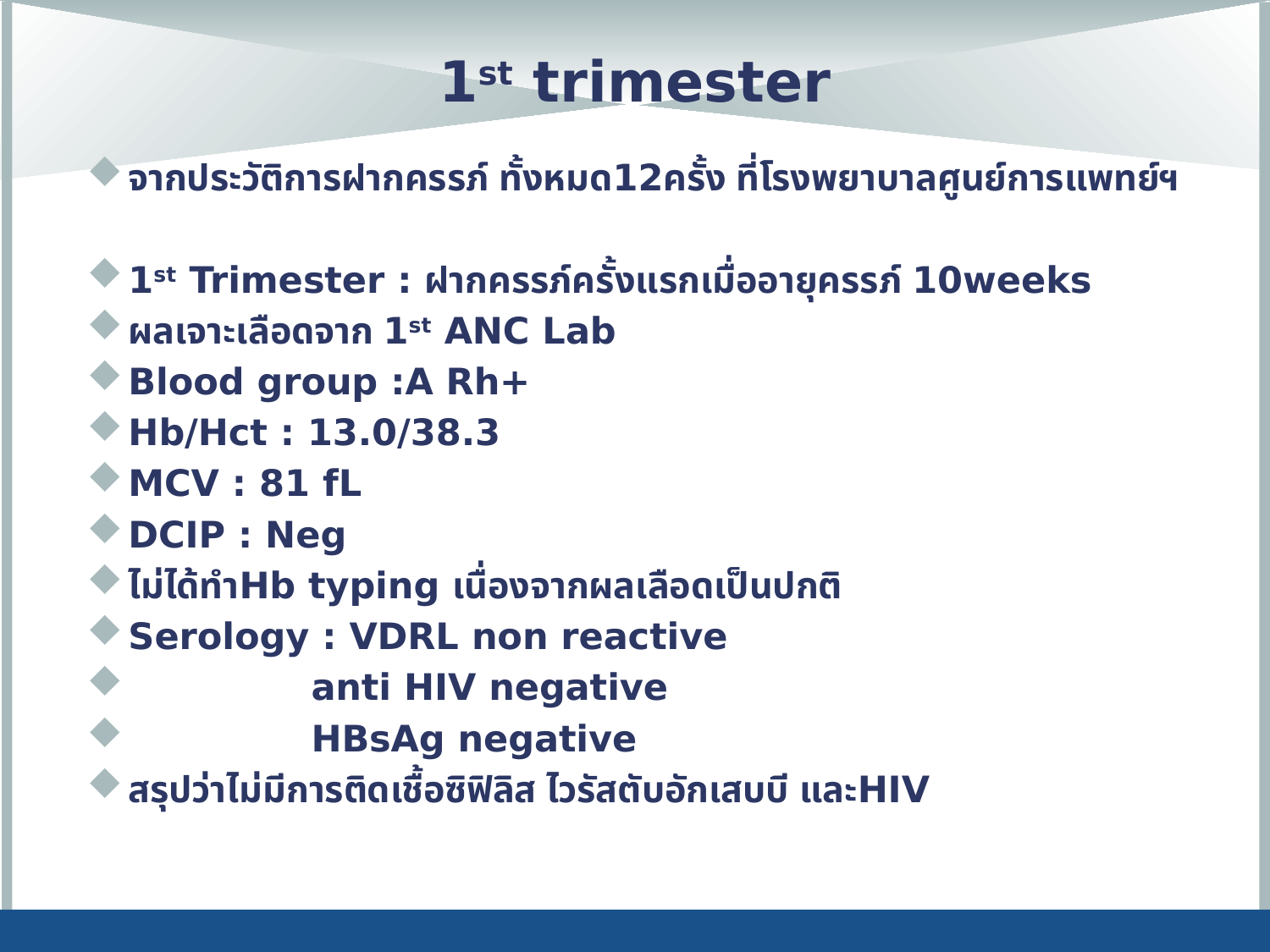

# 1st trimester
จากประวัติการฝากครรภ์ ทั้งหมด12ครั้ง ที่โรงพยาบาลศูนย์การแพทย์ฯ

1st Trimester : ฝากครรภ์ครั้งแรกเมื่ออายุครรภ์ 10weeks
ผลเจาะเลือดจาก 1st ANC Lab
Blood group :A Rh+
Hb/Hct : 13.0/38.3
MCV : 81 fL
DCIP : Neg
ไม่ได้ทำHb typing เนื่องจากผลเลือดเป็นปกติ
Serology : VDRL non reactive
	       anti HIV negative
	       HBsAg negative
สรุปว่าไม่มีการติดเชื้อซิฟิลิส ไวรัสตับอักเสบบี และHIV